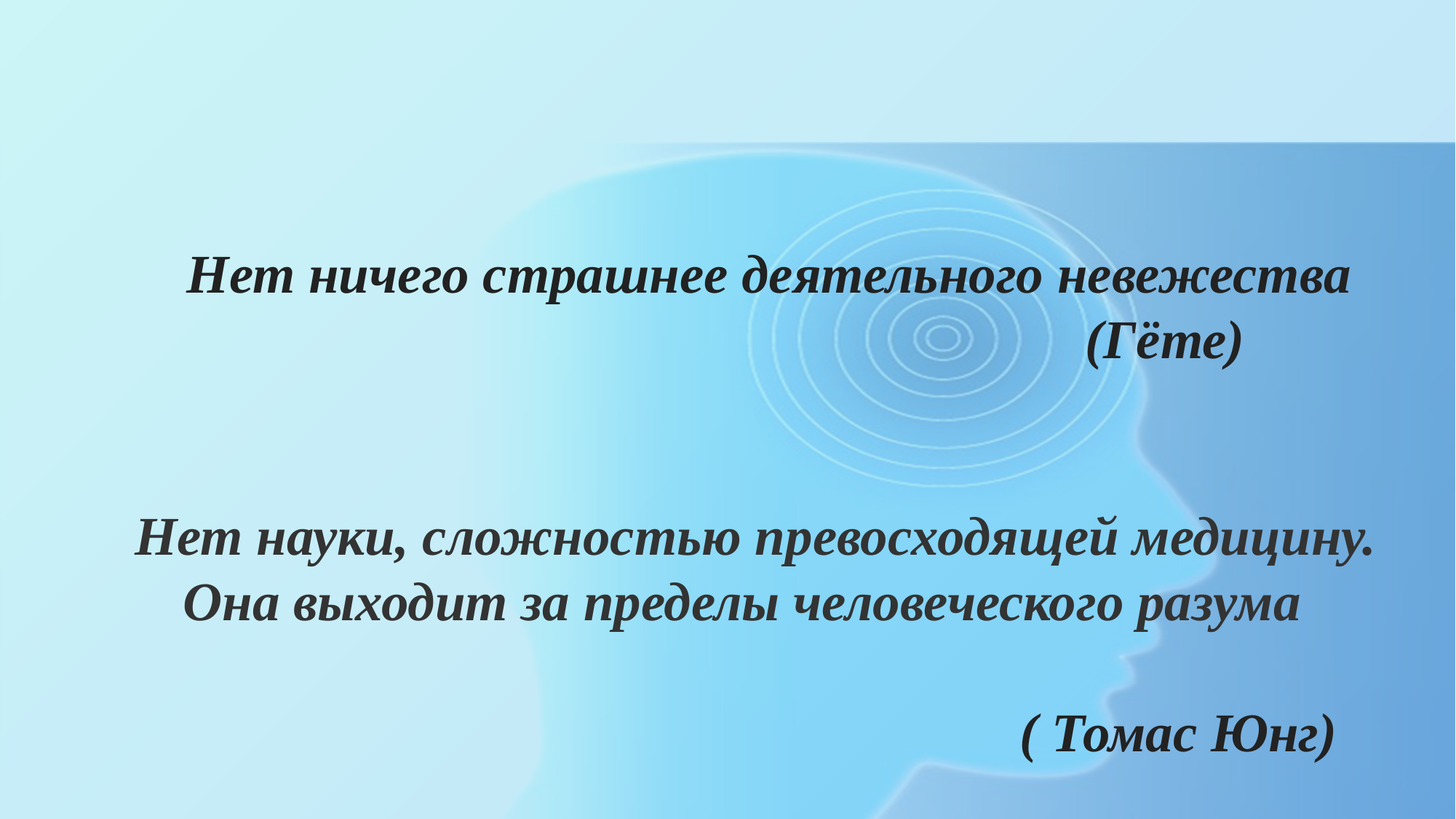

Нет ничего страшнее деятельного невежества
                                                              (Гёте)

  Нет науки, сложностью превосходящей медицину. Она выходит за пределы человеческого разума
                                                                ( Томас Юнг)